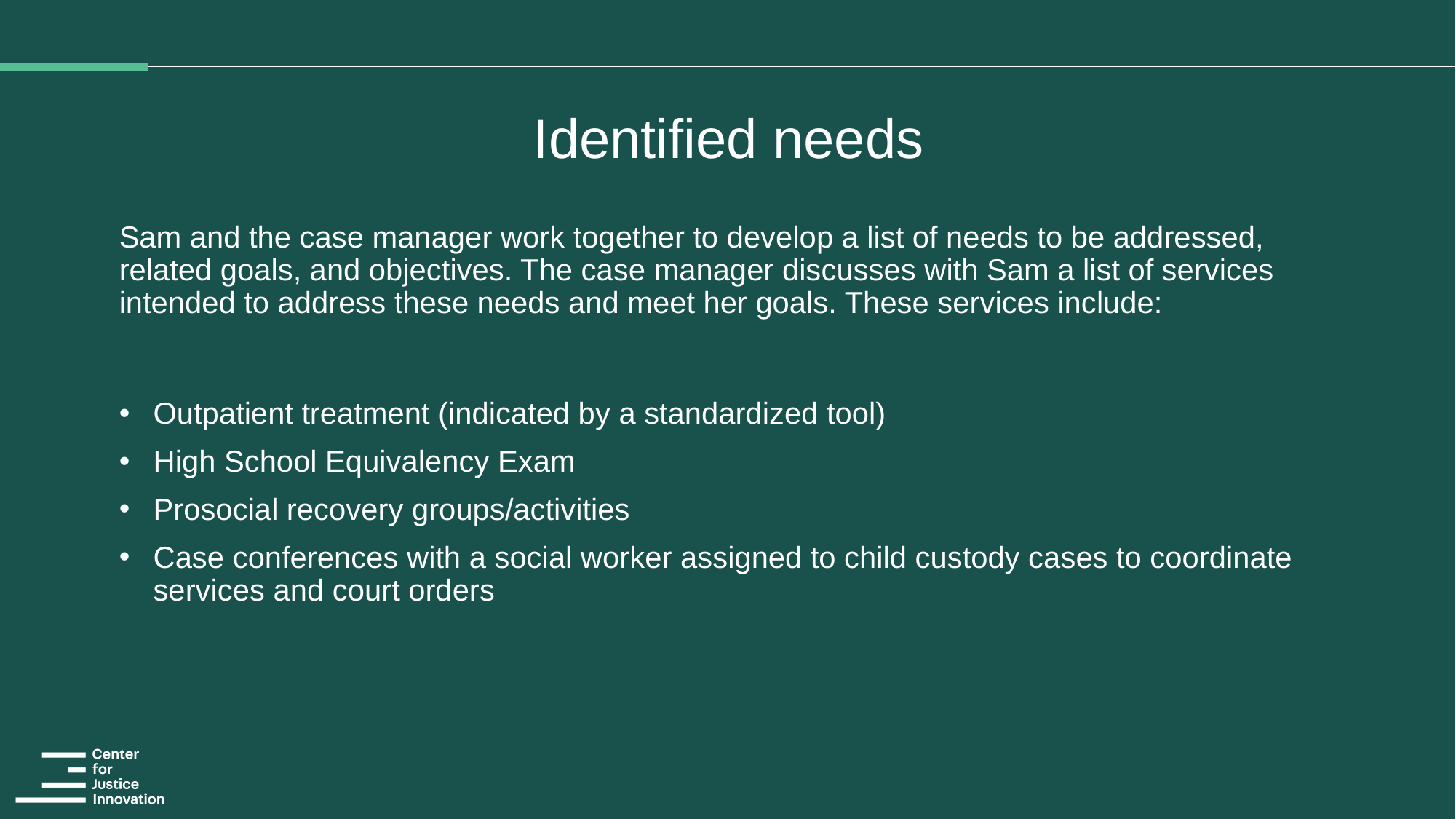

# Identified needs
Sam and the case manager work together to develop a list of needs to be addressed, related goals, and objectives. The case manager discusses with Sam a list of services intended to address these needs and meet her goals. These services include:

Outpatient treatment (indicated by a standardized tool)
High School Equivalency Exam
Prosocial recovery groups/activities
Case conferences with a social worker assigned to child custody cases to coordinate services and court orders